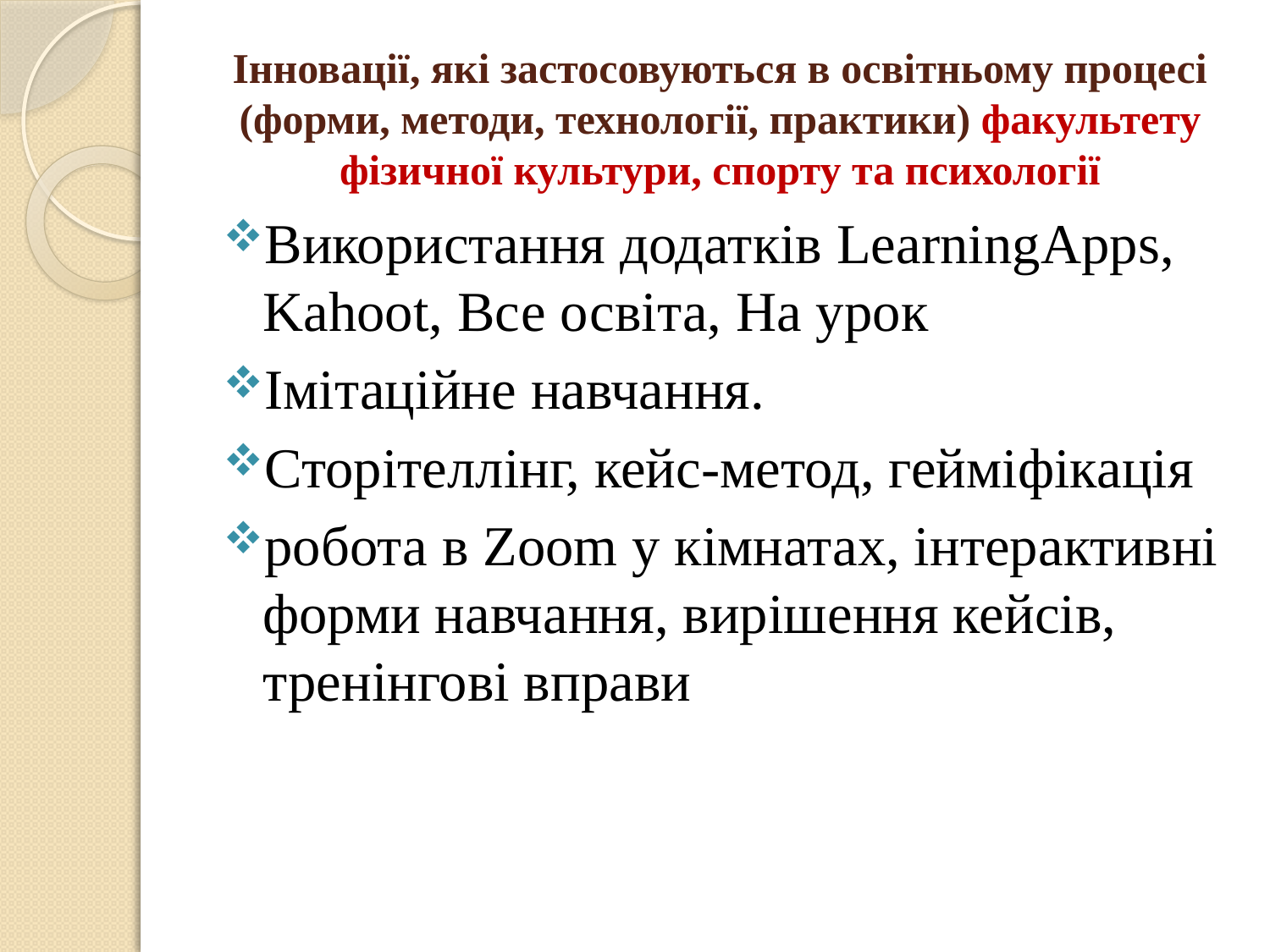

# Інновації, які застосовуються в освітньому процесі (форми, методи, технології, практики) факультету фізичної культури, спорту та психології
Використання додатків LearningApps, Kahoot, Все освіта, На урок
Імітаційне навчання.
Сторітеллінг, кейс-метод, гейміфікація
робота в Zoom у кімнатах, інтерактивні форми навчання, вирішення кейсів, тренінгові вправи